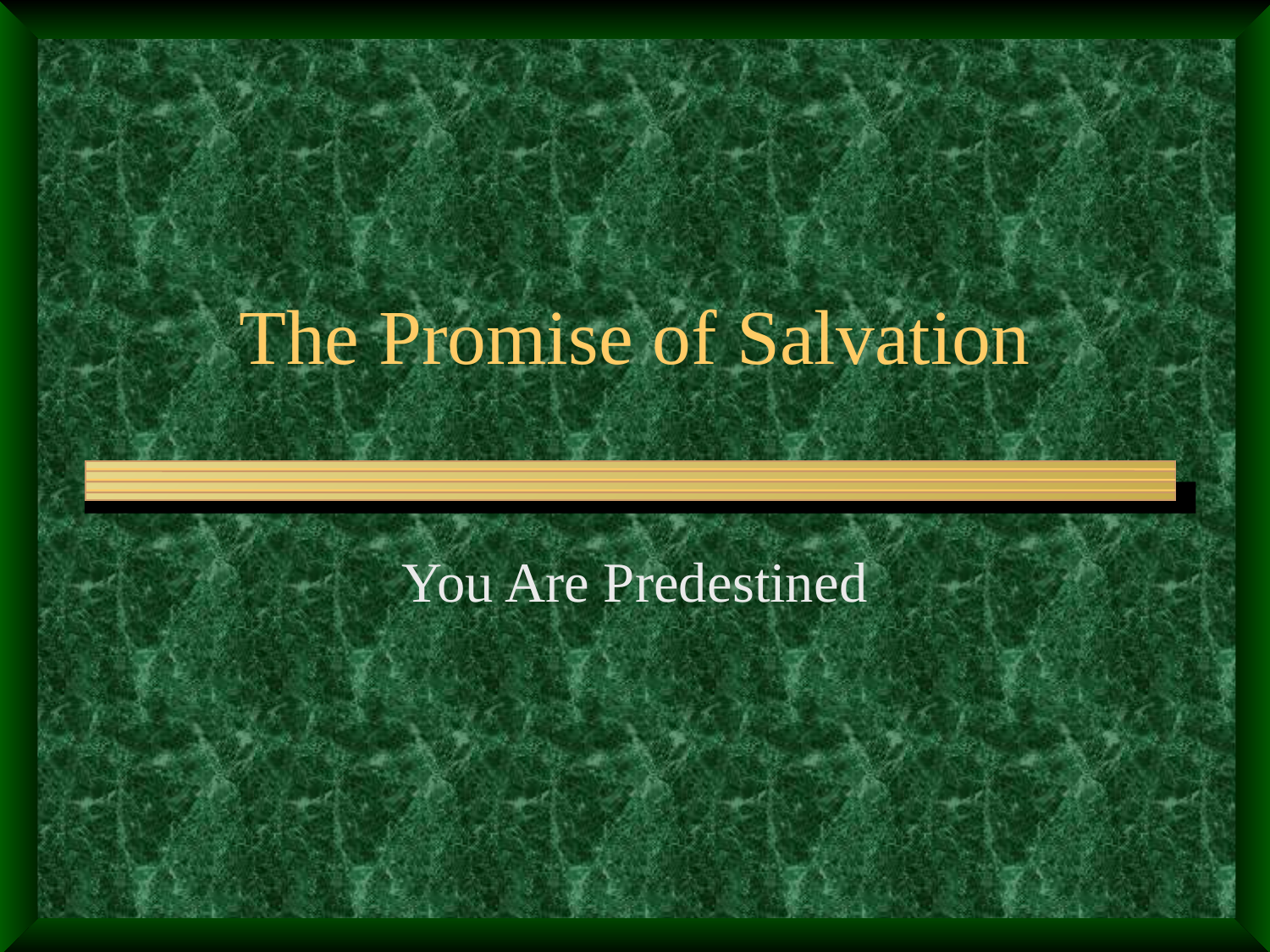

# The Promise of Salvation
You Are Predestined